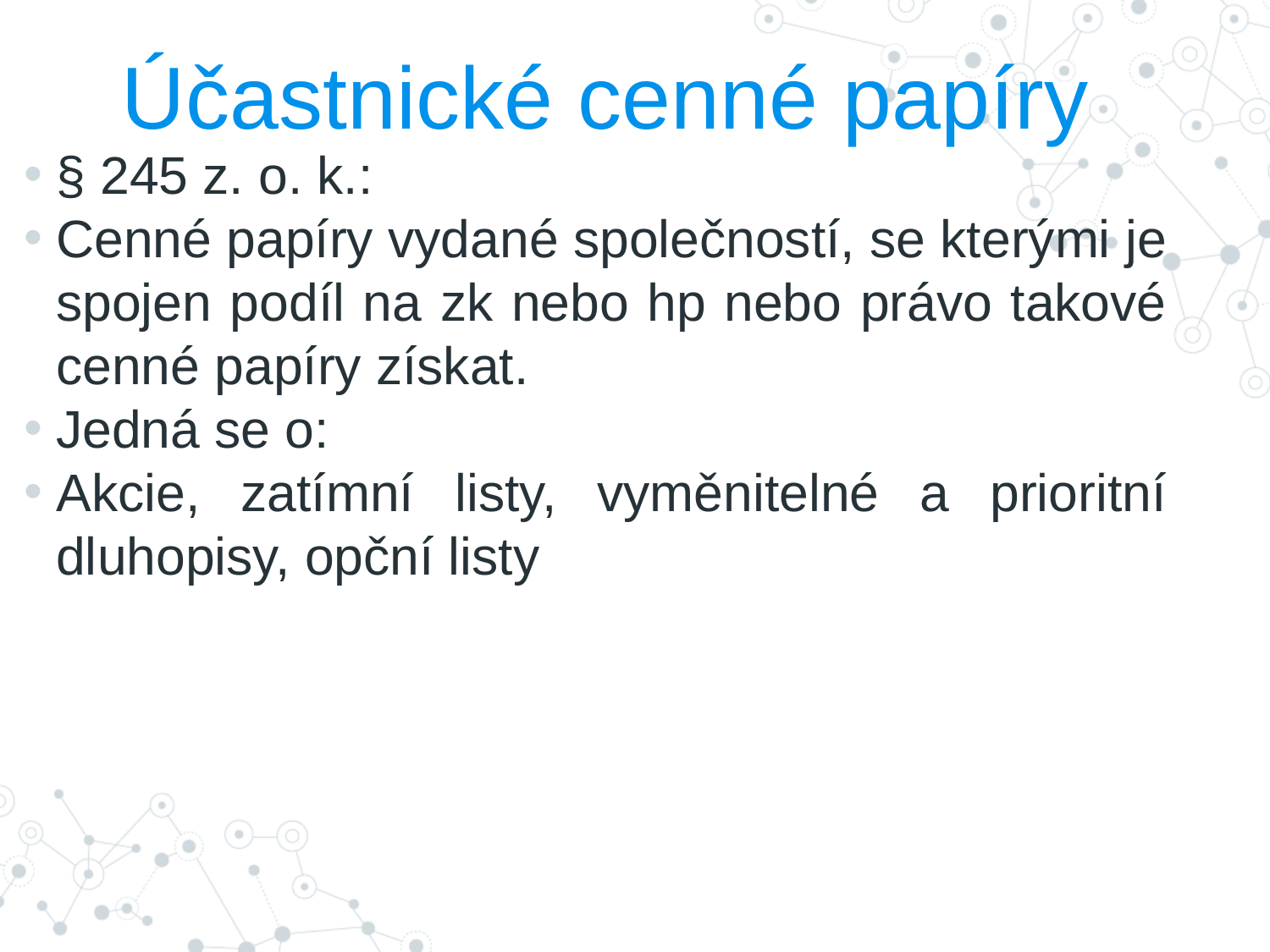

# Účastnické cenné papíry
§ 245 z. o. k.:
Cenné papíry vydané společností, se kterými je spojen podíl na zk nebo hp nebo právo takové cenné papíry získat.
Jedná se o:
Akcie, zatímní listy, vyměnitelné a prioritní dluhopisy, opční listy